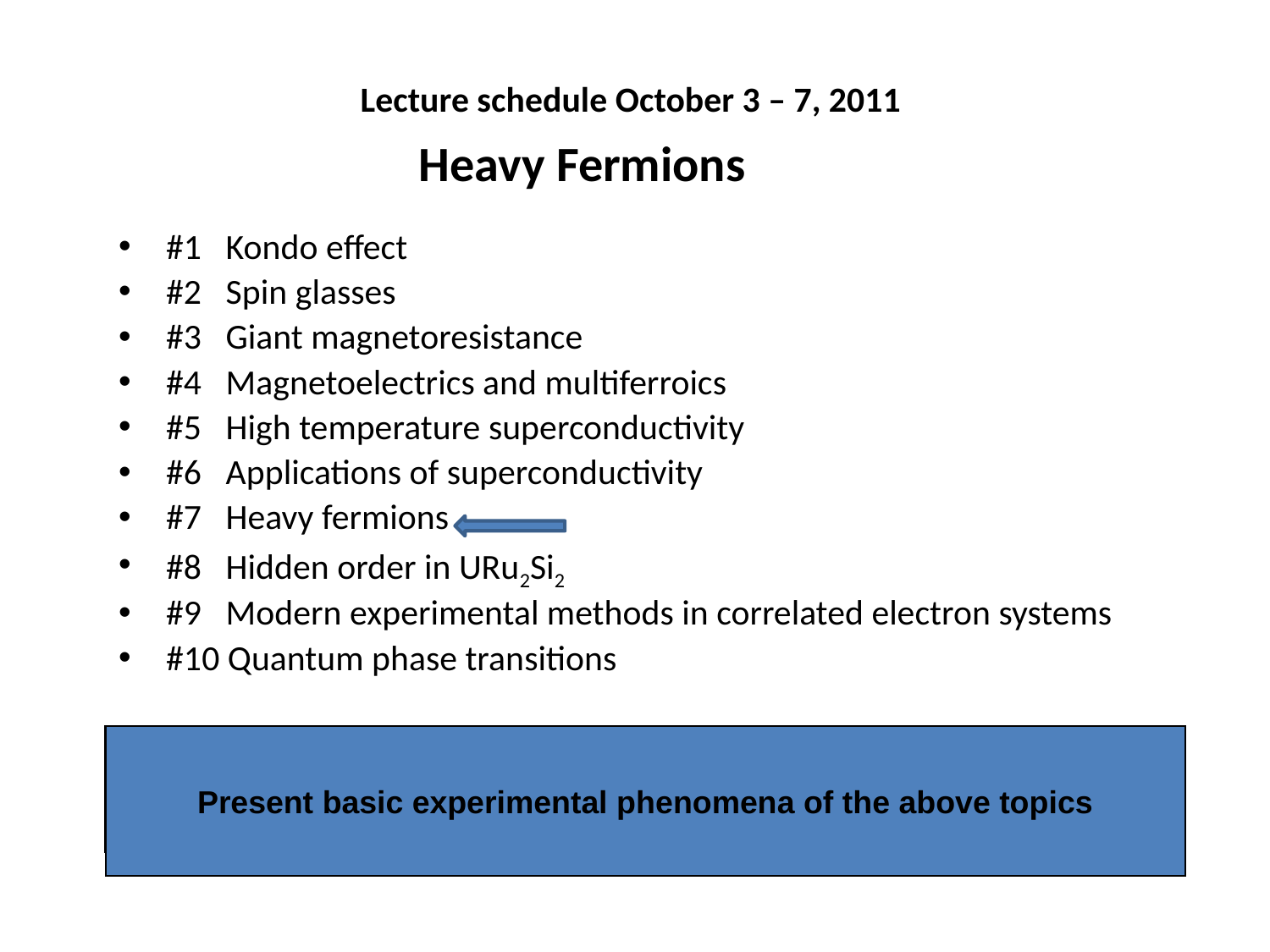

# Lecture schedule October 3 – 7, 2011
 Heavy Fermions
#1   Kondo effect
#2   Spin glasses
#3   Giant magnetoresistance
#4   Magnetoelectrics and multiferroics
#5   High temperature superconductivity
#6   Applications of superconductivity
#7   Heavy fermions
#8   Hidden order in URu2Si2
#9   Modern experimental methods in correlated electron systems
#10 Quantum phase transitions

Present basic experimental phenomena of the above topics
Present basic experimental phenomena of the above topics